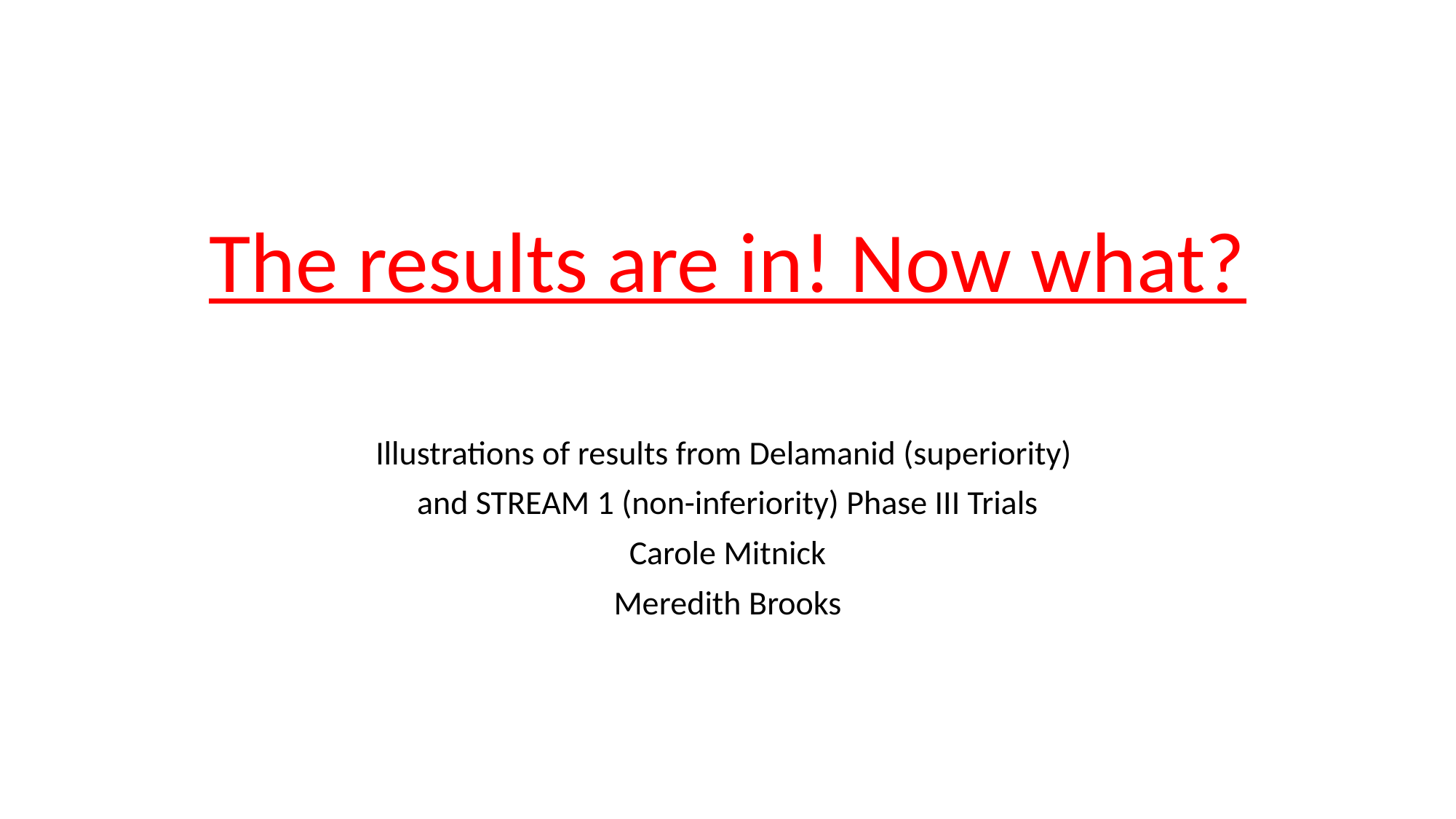

# The results are in! Now what?
Illustrations of results from Delamanid (superiority)
and STREAM 1 (non-inferiority) Phase III Trials
Carole Mitnick
Meredith Brooks